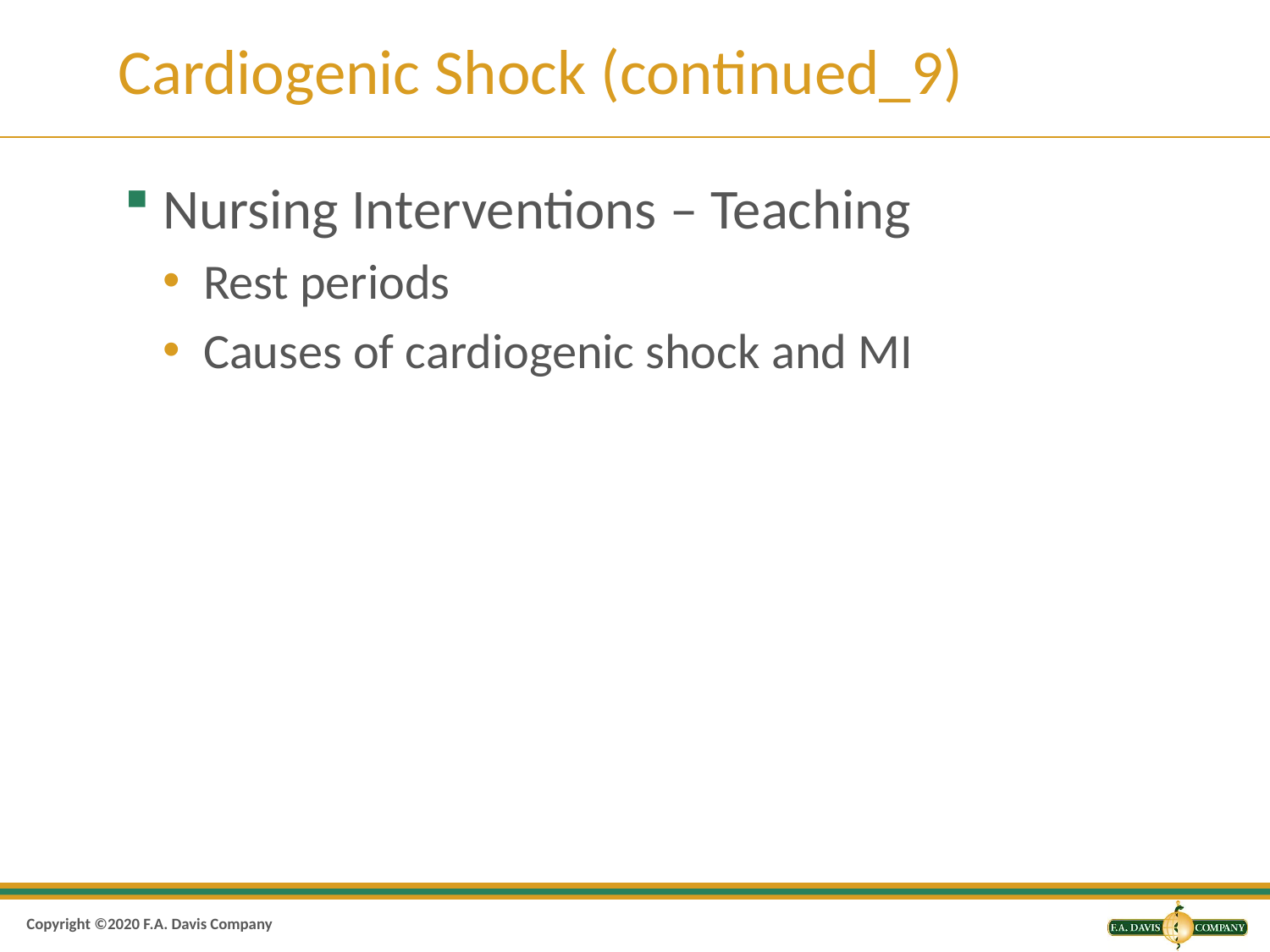

# Cardiogenic Shock (continued_9)
Nursing Interventions – Teaching
Rest periods
Causes of cardiogenic shock and MI